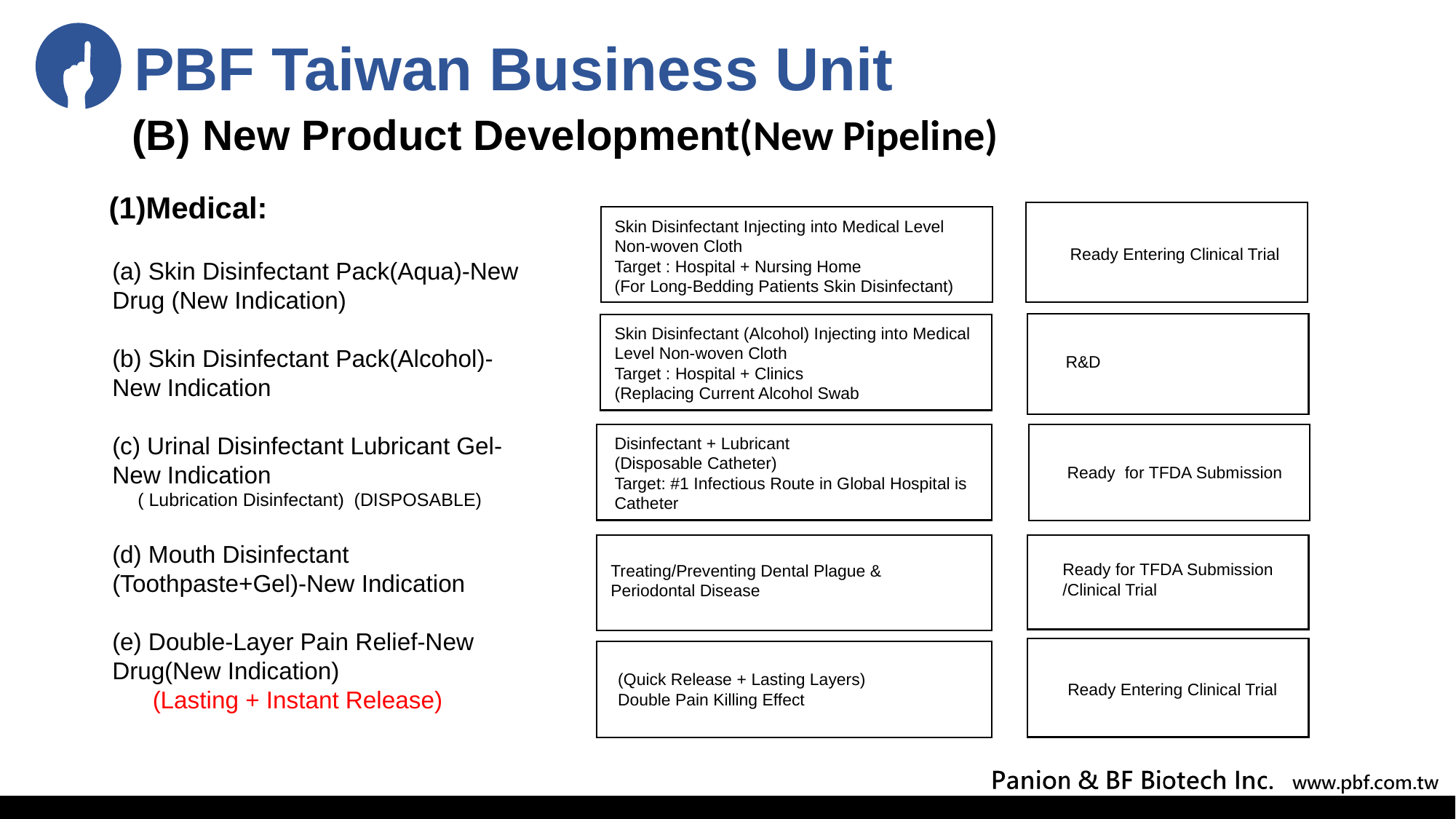

# PBF Taiwan Business Unit
(B) New Product Development(New Pipeline)

(1)Medical:

Skin Disinfectant Injecting into Medical Level Non-woven Cloth
Target : Hospital + Nursing Home
(For Long-Bedding Patients Skin Disinfectant)

Ready Entering Clinical Trial

Skin Disinfectant (Alcohol) Injecting into Medical Level Non-woven Cloth
Target : Hospital + Clinics
(Replacing Current Alcohol Swab
R&D

Disinfectant + Lubricant
(Disposable Catheter)
Target: #1 Infectious Route in Global Hospital is Catheter
Ready  for TFDA Submission

Ready for TFDA Submission
/Clinical Trial
Treating/Preventing Dental Plague & Periodontal Disease

(Quick Release + Lasting Layers)
Double Pain Killing Effect
Ready Entering Clinical Trial
(a) Skin Disinfectant Pack(Aqua)-New Drug (New Indication)

(b) Skin Disinfectant Pack(Alcohol)-New Indication

(c) Urinal Disinfectant Lubricant Gel-New Indication
     ( Lubrication Disinfectant)  (DISPOSABLE)

(d) Mouth Disinfectant (Toothpaste+Gel)-New Indication

(e) Double-Layer Pain Relief-New Drug(New Indication)
      (Lasting + Instant Release)